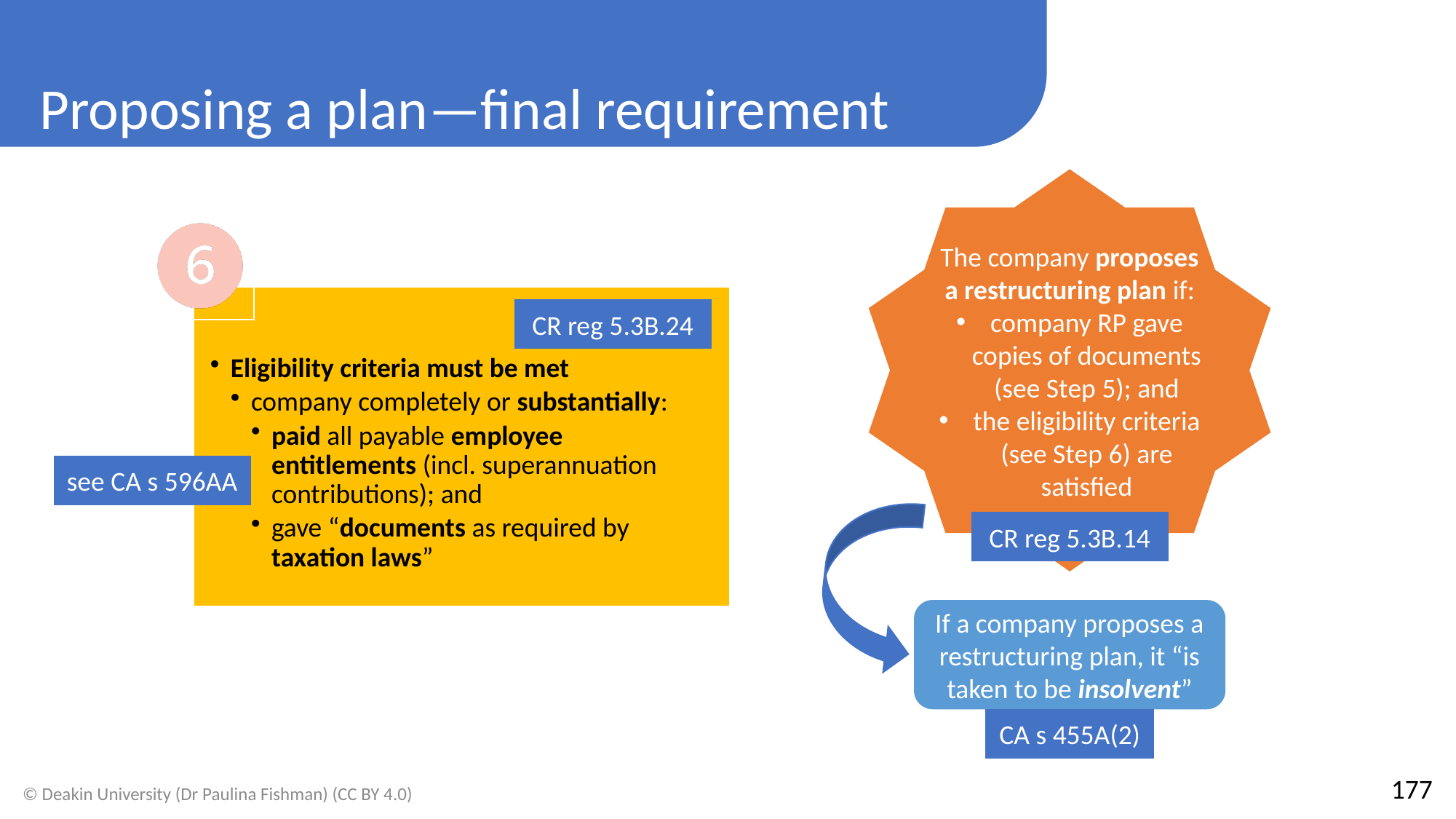

Proposing a plan—final requirement
The company proposes a restructuring plan if:
company RP gave copies of documents (see Step 5); and
the eligibility criteria (see Step 6) are satisfied

Eligibility criteria must be met
company completely or substantially:
paid all payable employee entitlements (incl. superannuation contributions); and
gave “documents as required by taxation laws”
CR reg 5.3B.24
see CA s 596AA

CR reg 5.3B.14
If a company proposes a restructuring plan, it “is taken to be insolvent”
CA s 455A(2)
177
© Deakin University (Dr Paulina Fishman) (CC BY 4.0)